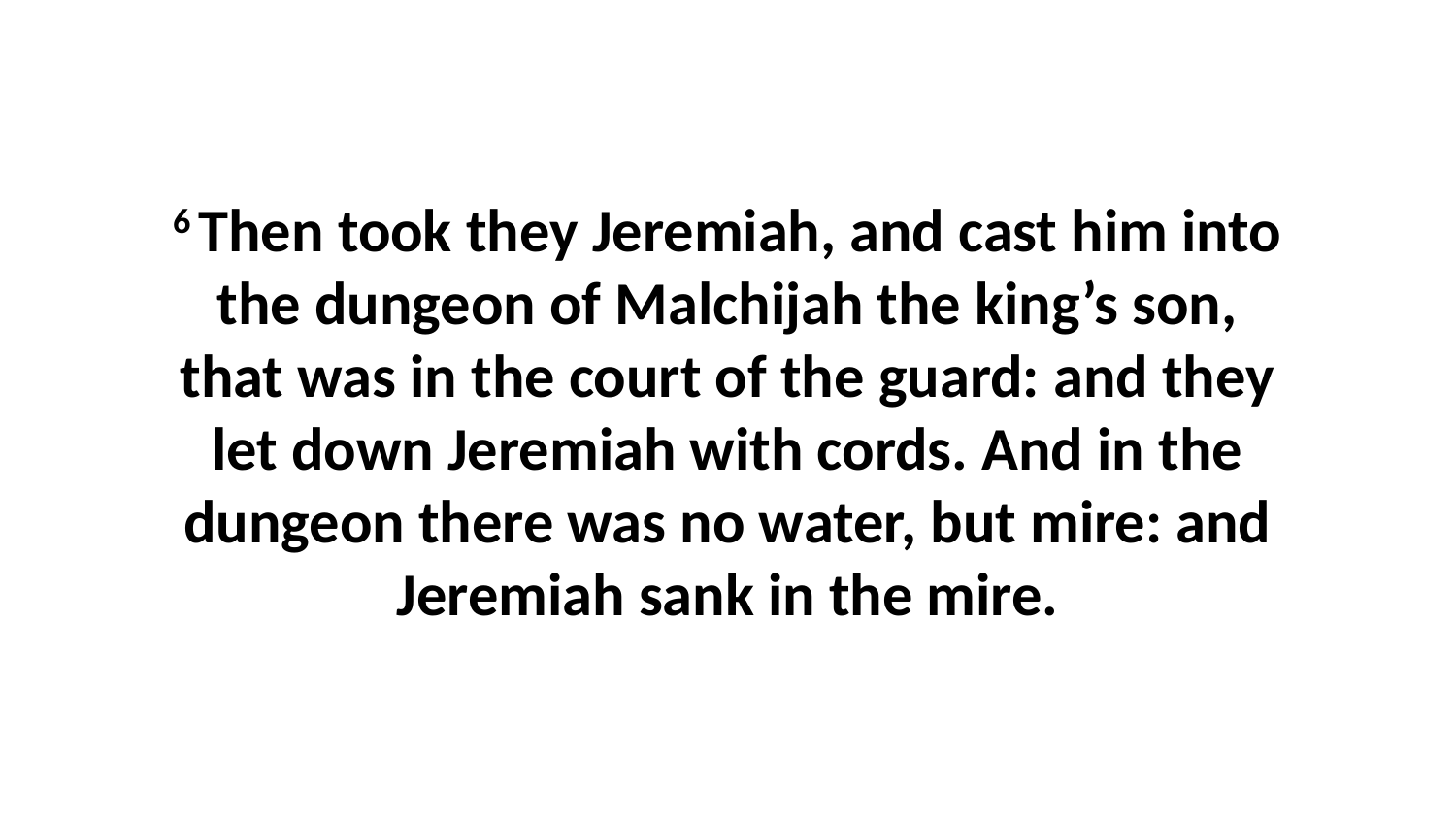

6 Then took they Jeremiah, and cast him into the dungeon of Malchijah the king’s son, that was in the court of the guard: and they let down Jeremiah with cords. And in the dungeon there was no water, but mire: and Jeremiah sank in the mire.